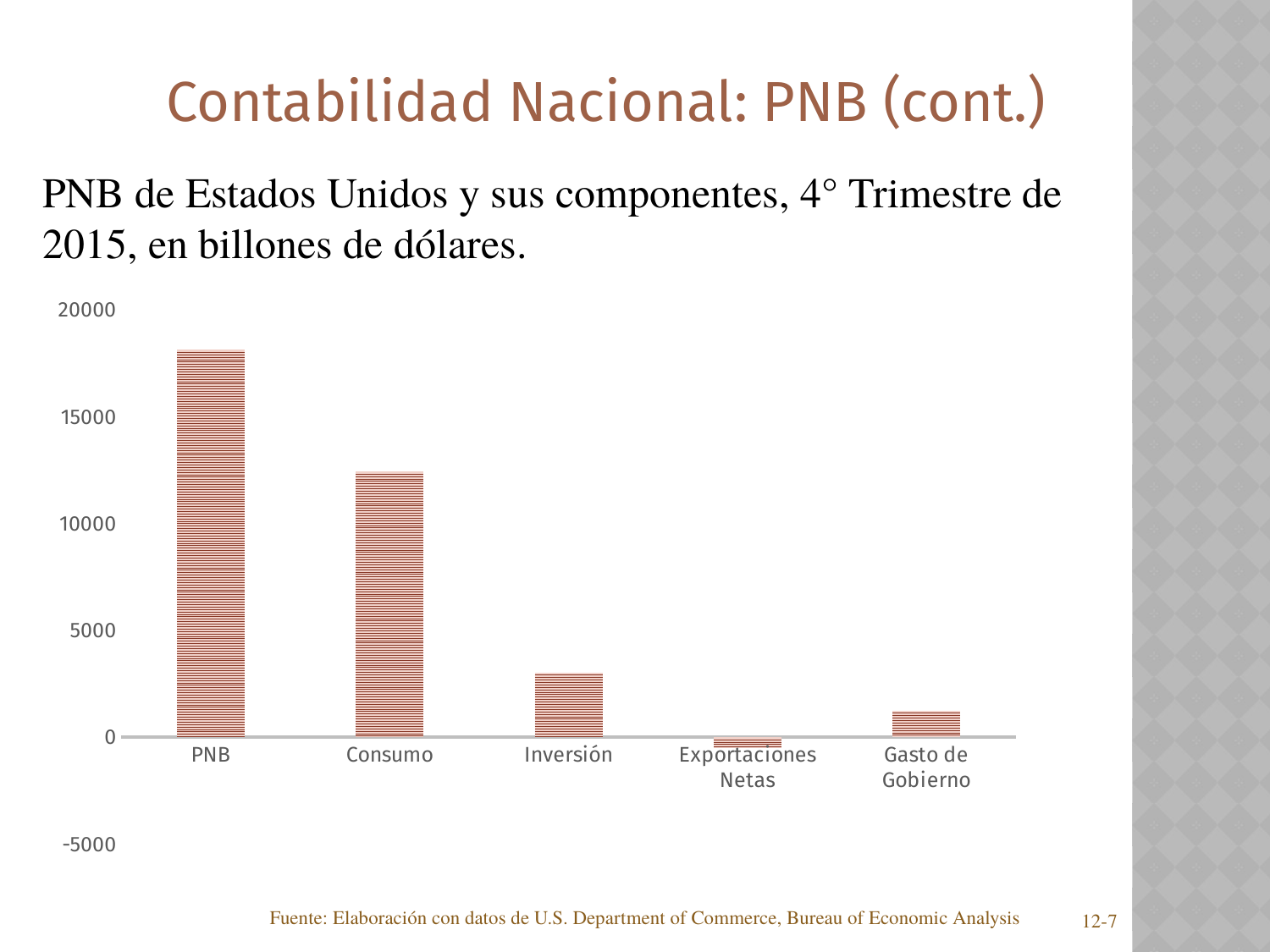

Contabilidad Nacional: PNB (cont.)
PNB de Estados Unidos y sus componentes, 4° Trimestre de 2015, en billones de dólares.

### Chart

| Category |  |
|---|---|
| PNB | 18128.2 |
| Consumo | 12429.0 |
| Inversión | 3019.2 |
| Exportaciones Netas | -526.4 |
| Gasto de Gobierno | 1235.6 |
Fuente: Elaboración con datos de U.S. Department of Commerce, Bureau of Economic Analysis

12-7